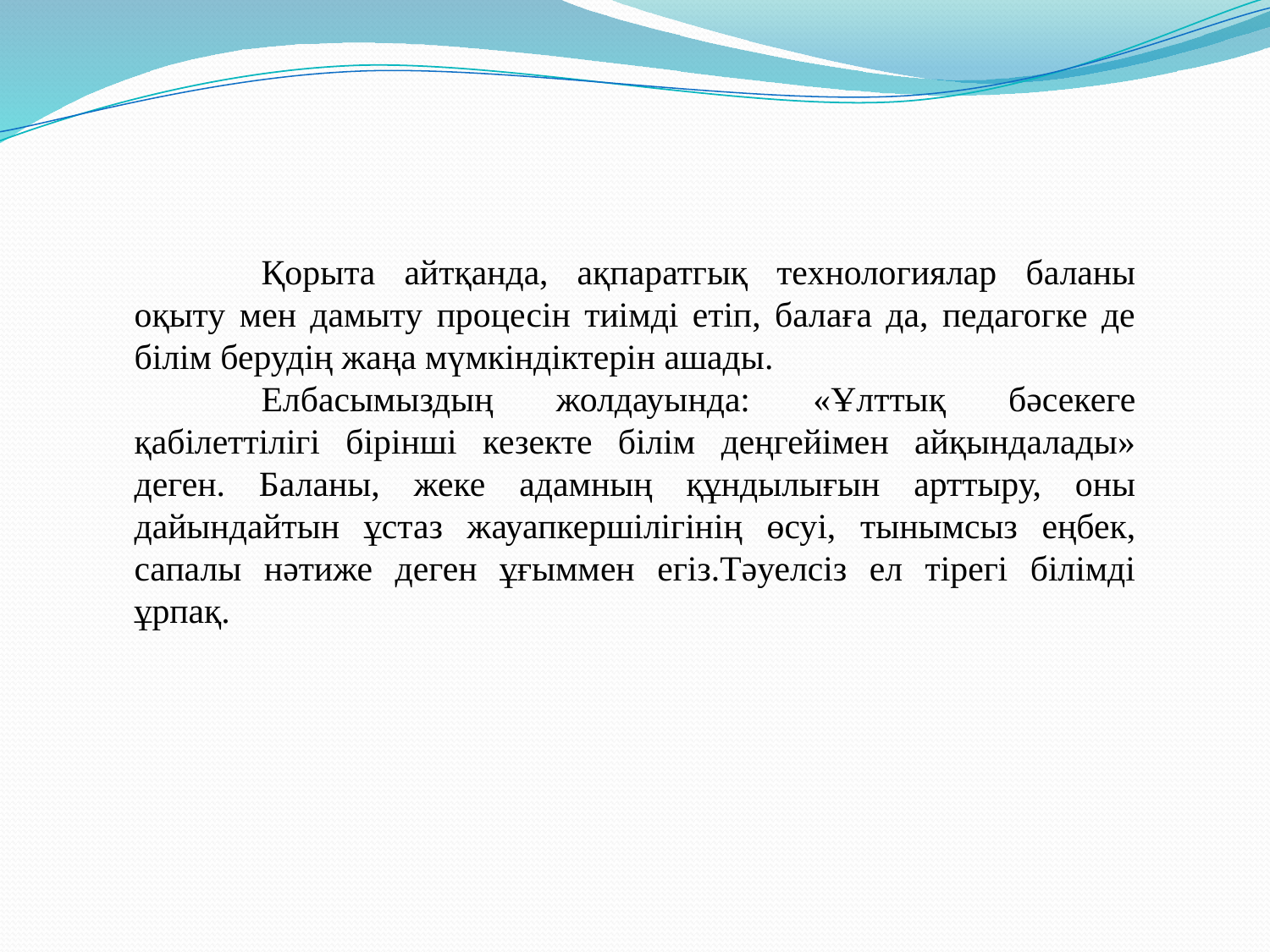

Қорыта айтқанда, ақпаратгық технологиялар баланы оқыту мен дамыту процесін тиімді етіп, балаға да, педагогке де білім берудің жаңа мүмкіндіктерін ашады.
	Елбасымыздың жолдауында: «Ұлттық бәсекеге қабілеттілігі бірінші кезекте білім деңгейімен айқындалады» деген. Баланы, жеке адамның құндылығын арттыру, оны дайындайтын ұстаз жауапкершілігінің өсуі, тынымсыз еңбек, сапалы нәтиже деген ұғыммен егіз.Тәуелсіз ел тірегі білімді ұрпақ.